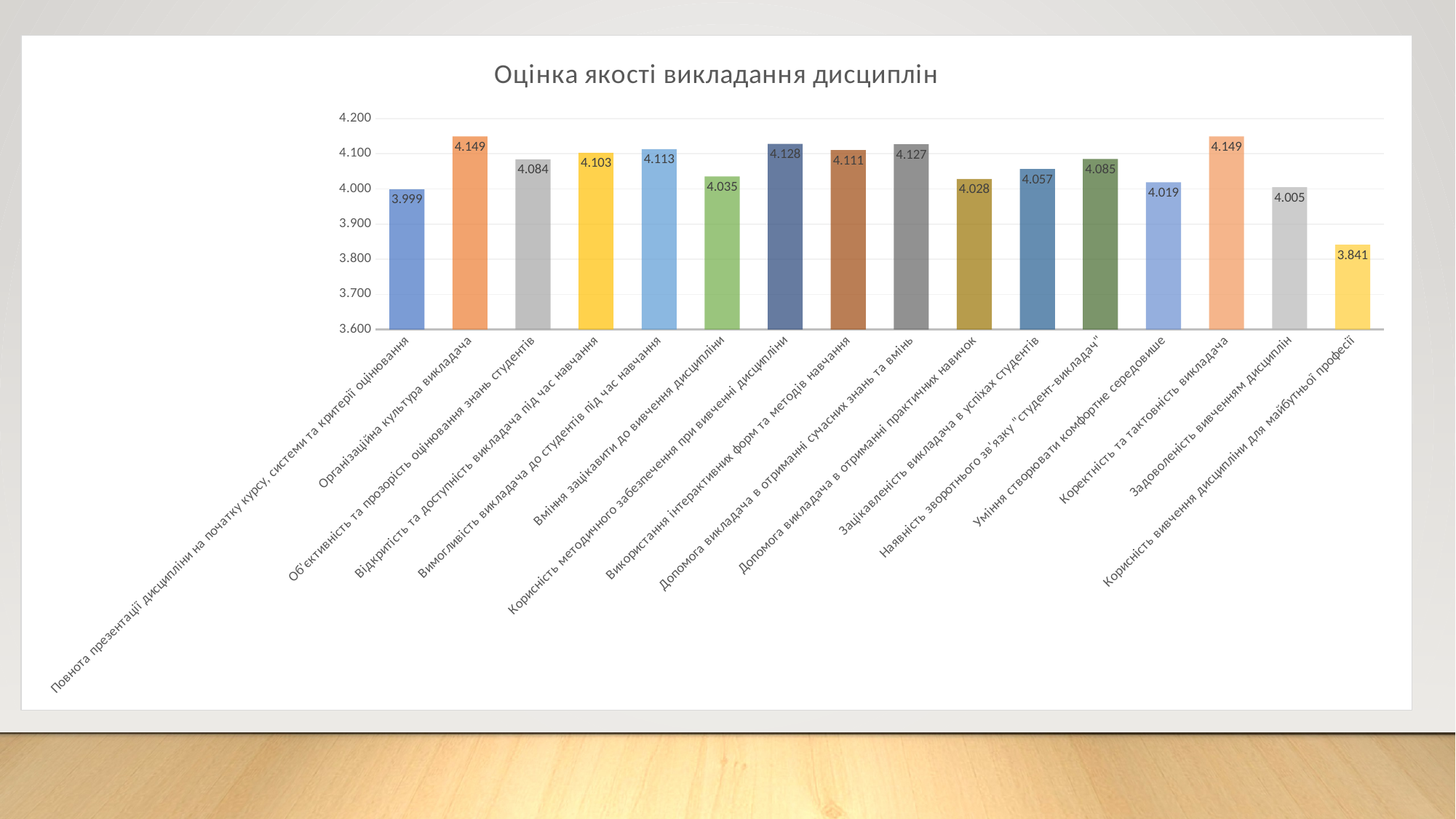

### Chart: Оцінка якості викладання дисциплін

| Category |  |
|---|---|
| Повнота презентації дисципліни на початку курсу, системи та критерії оцінювання | 3.9989384288747347 |
| Організаційна культура викладача | 4.149132321041215 |
| Об'єктивність та прозорість оцінювання знань студентів | 4.08385985066054 |
|  Відкритість та доступність викладача під час навчання | 4.102973568281938 |
| Вимогливість викладача до студентів під час навчання | 4.112994350282486 |
| Вміння зацікавити до вивчення дисципліни | 4.035202863961814 |
| Корисність методичного забезпечення при вивченні дисципліни | 4.128023598820059 |
|  Використання інтерактивних форм та методів навчання | 4.110596409959467 |
| Допомога викладача в отриманні сучасних знань та вмінь | 4.127113702623907 |
| Допомога викладача в отриманні практичних навичок | 4.0279883381924195 |
|  Зацікавленість викладача в успіхах студентів | 4.056791569086651 |
| Наявність зворотнього зв'язку "студент-викладач" | 4.085180863477246 |
| Уміння створювати комфортне середовише | 4.0188235294117645 |
| Коректність та тактовність викладача | 4.149315883402736 |
|  Задоволеність вивченням дисциплін | 4.004711425206125 |
| Корисність вивчення дисципліни для майбутньої професії | 3.841237113402062 |